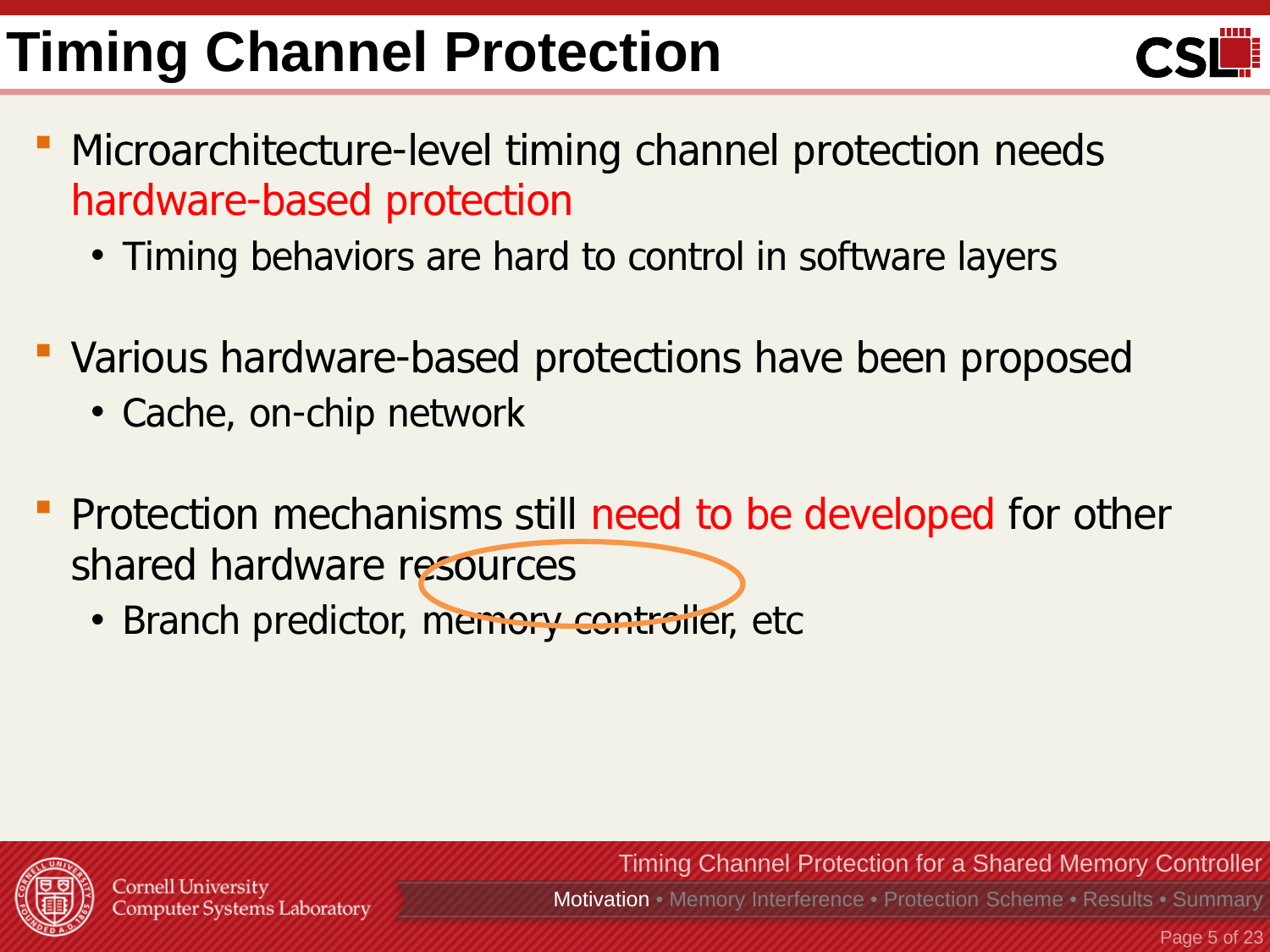

# Timing Channel Protection
Microarchitecture-level timing channel protection needs hardware-based protection
Timing behaviors are hard to control in software layers

Various hardware-based protections have been proposed
Cache, on-chip network

Protection mechanisms still need to be developed for other shared hardware resources
Branch predictor, memory controller, etc

Timing Channel Protection for a Shared Memory Controller
Motivation • Memory Interference • Protection Scheme • Results • Summary
Page 5 of 23